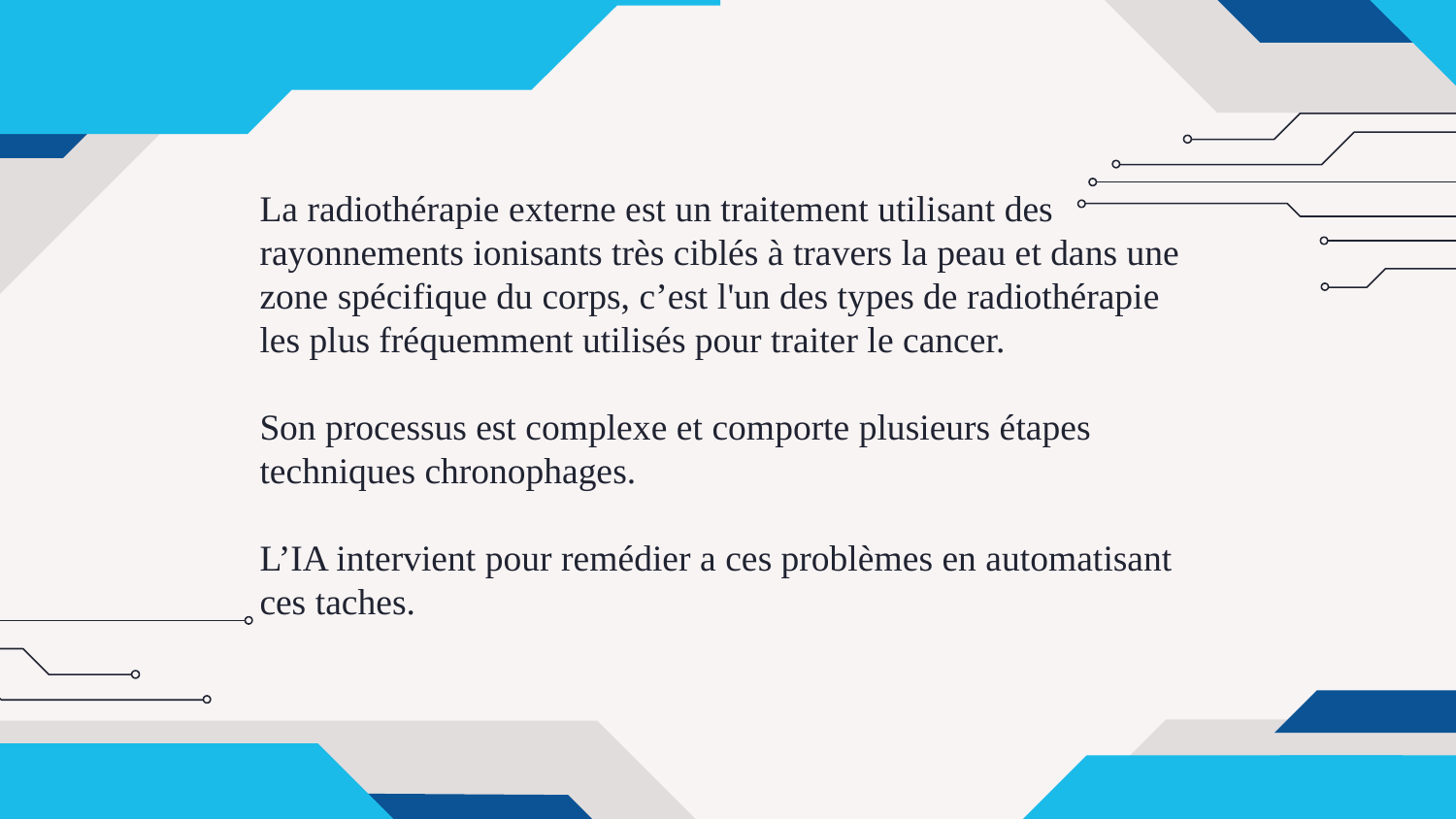

La radiothérapie externe est un traitement utilisant des rayonnements ionisants très ciblés à travers la peau et dans une zone spécifique du corps, c’est l'un des types de radiothérapie les plus fréquemment utilisés pour traiter le cancer.

Son processus est complexe et comporte plusieurs étapes techniques chronophages.

L’IA intervient pour remédier a ces problèmes en automatisant ces taches.